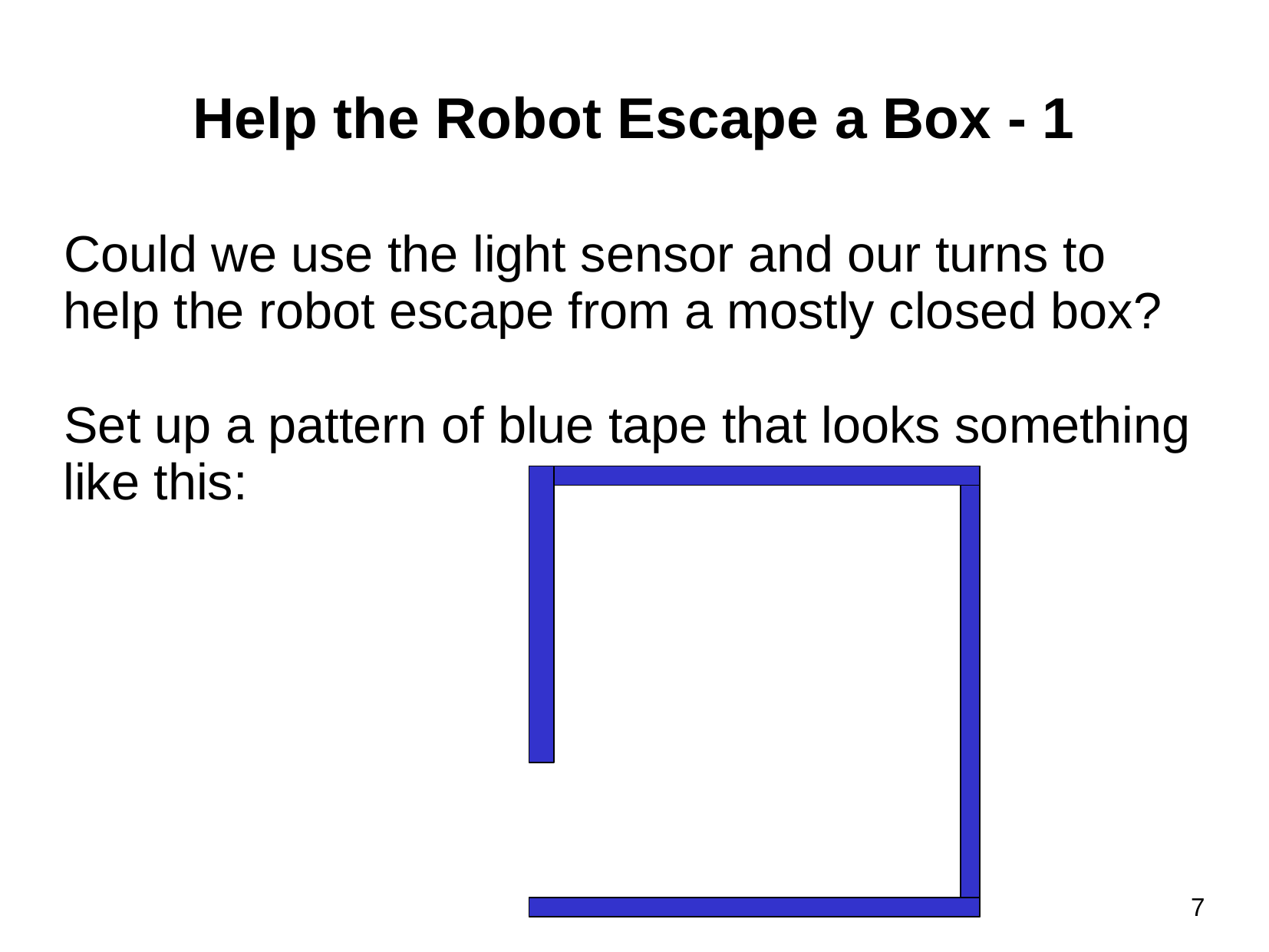

# Help the Robot Escape a Box - 1
Could we use the light sensor and our turns to help the robot escape from a mostly closed box?

Set up a pattern of blue tape that looks something like this:

7